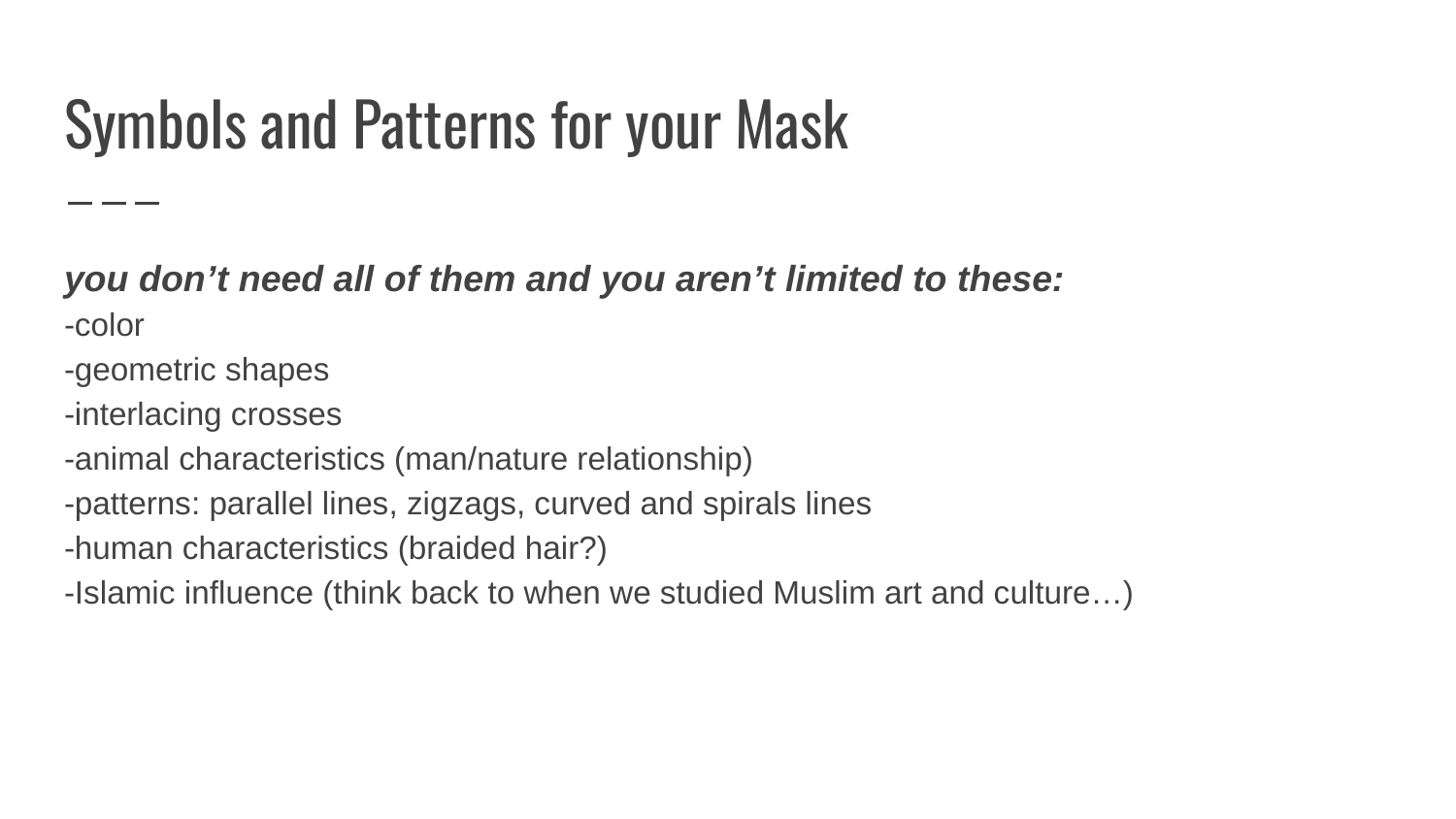

# Symbols and Patterns for your Mask
you don’t need all of them and you aren’t limited to these:
-color
-geometric shapes
-interlacing crosses
-animal characteristics (man/nature relationship)
-patterns: parallel lines, zigzags, curved and spirals lines
-human characteristics (braided hair?)
-Islamic influence (think back to when we studied Muslim art and culture…)